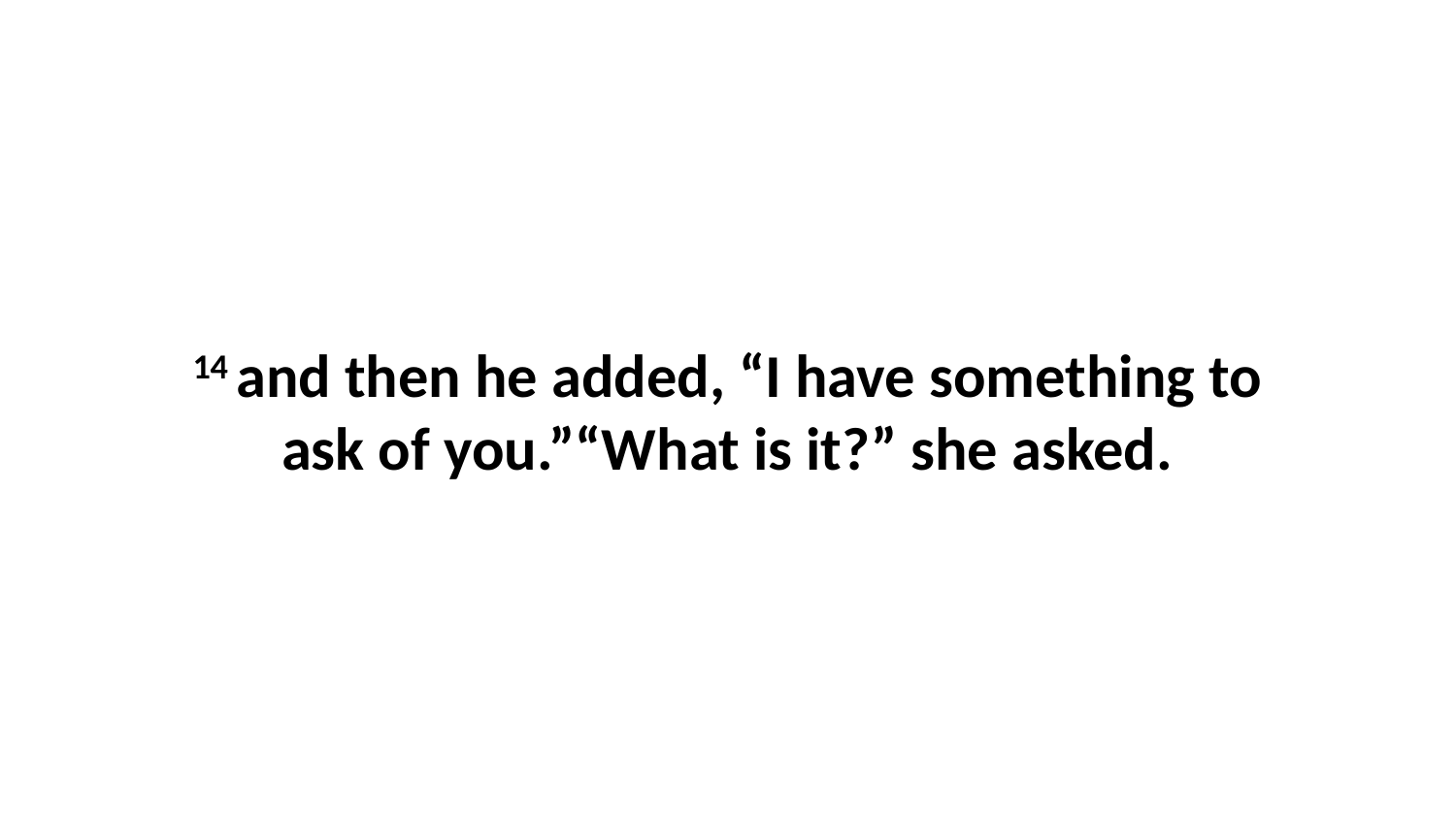

14 and then he added, “I have something to ask of you.”“What is it?” she asked.